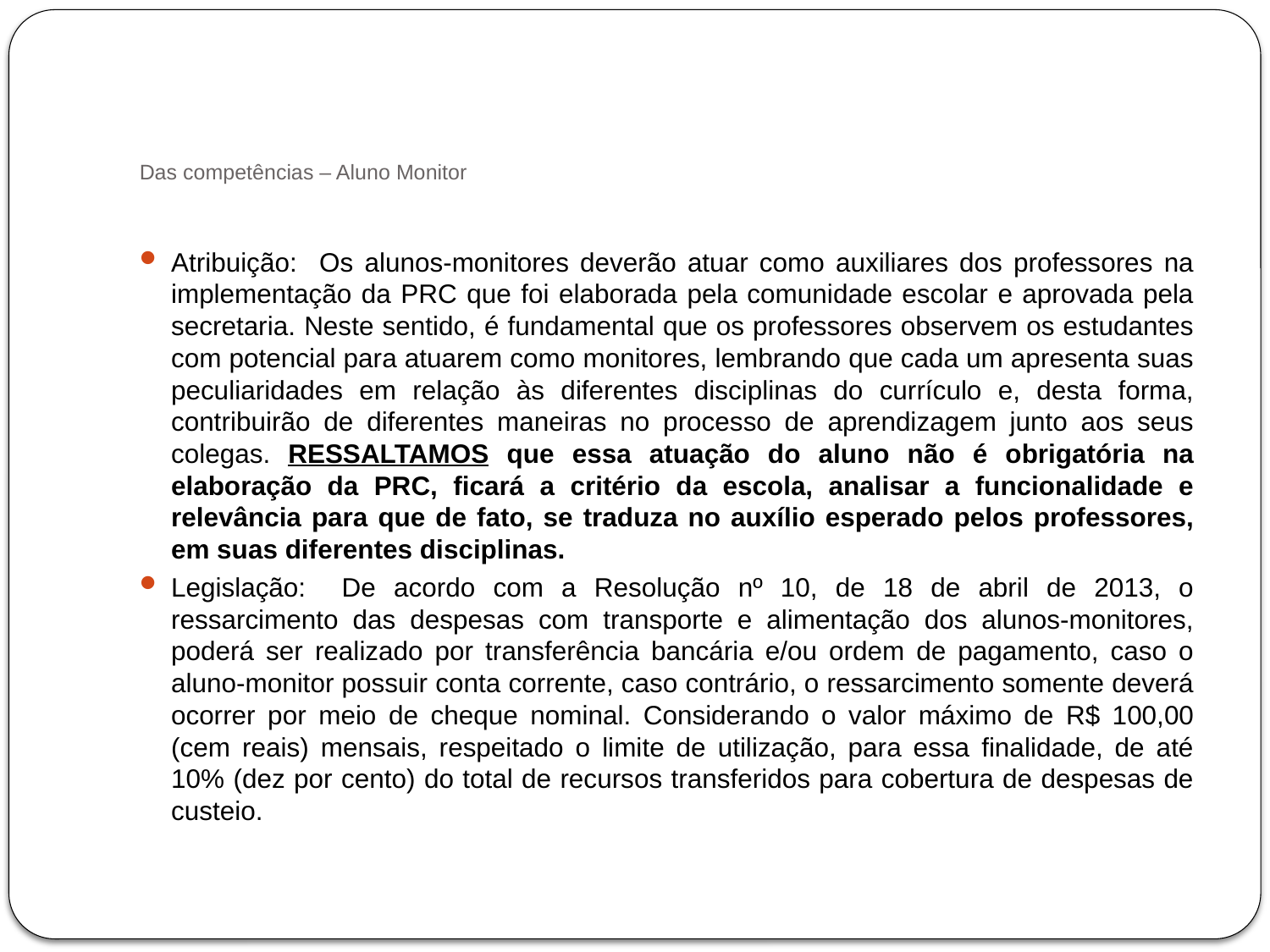

# Das competências – Aluno Monitor

Atribuição:  Os alunos-monitores deverão atuar como auxiliares dos professores na implementação da PRC que foi elaborada pela comunidade escolar e aprovada pela secretaria. Neste sentido, é fundamental que os professores observem os estudantes com potencial para atuarem como monitores, lembrando que cada um apresenta suas peculiaridades em relação às diferentes disciplinas do currículo e, desta forma, contribuirão de diferentes maneiras no processo de aprendizagem junto aos seus colegas. RESSALTAMOS que essa atuação do aluno não é obrigatória na elaboração da PRC, ficará a critério da escola, analisar a funcionalidade e relevância para que de fato, se traduza no auxílio esperado pelos professores, em suas diferentes disciplinas.
Legislação:  De acordo com a Resolução nº 10, de 18 de abril de 2013, o ressarcimento das despesas com transporte e alimentação dos alunos-monitores, poderá ser realizado por transferência bancária e/ou ordem de pagamento, caso o aluno-monitor possuir conta corrente, caso contrário, o ressarcimento somente deverá ocorrer por meio de cheque nominal. Considerando o valor máximo de R$ 100,00 (cem reais) mensais, respeitado o limite de utilização, para essa finalidade, de até 10% (dez por cento) do total de recursos transferidos para cobertura de despesas de custeio.